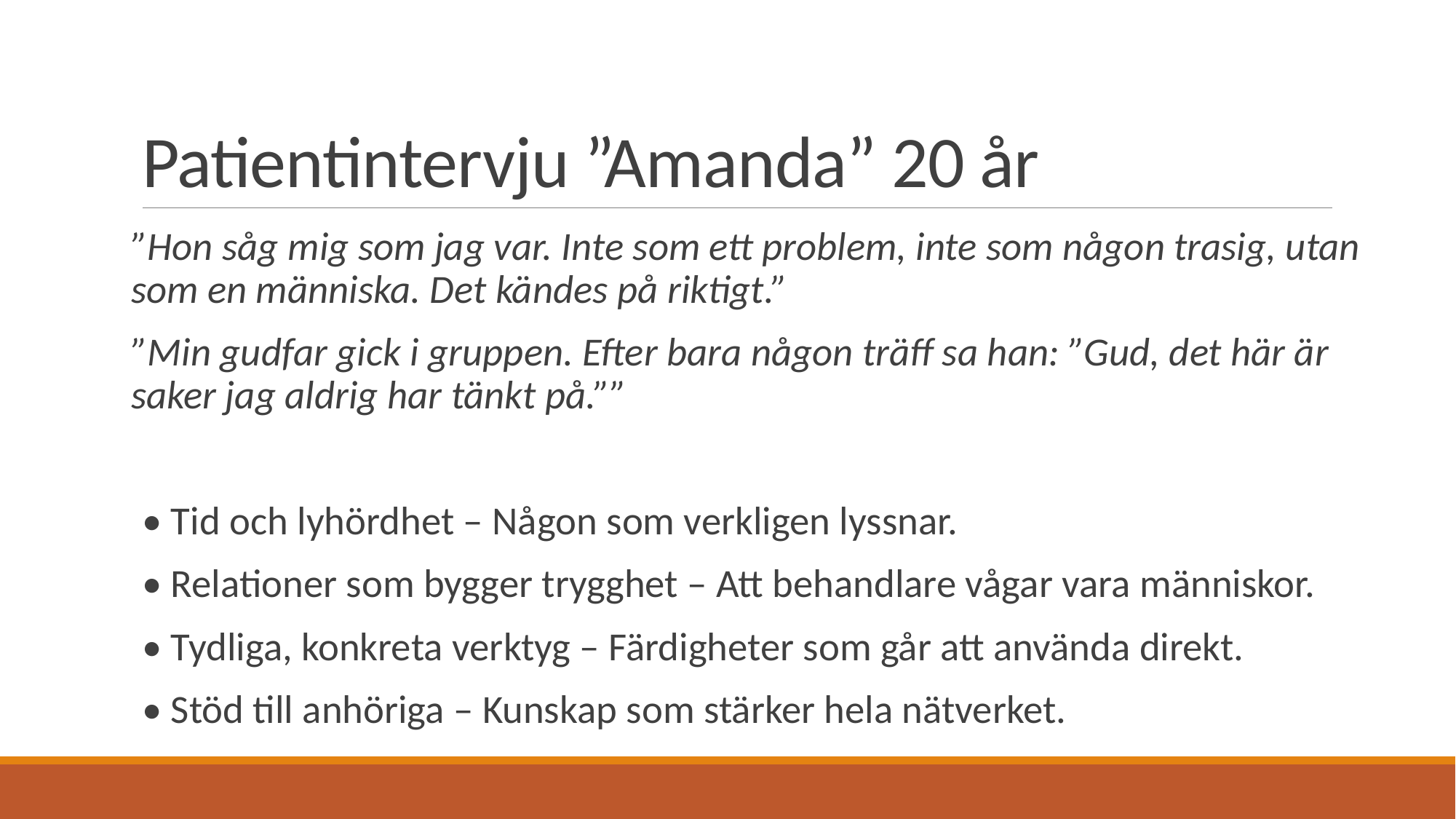

# Patientintervju ”Amanda” 20 år
”Hon såg mig som jag var. Inte som ett problem, inte som någon trasig, utan som en människa. Det kändes på riktigt.”
”Min gudfar gick i gruppen. Efter bara någon träff sa han: ”Gud, det här är saker jag aldrig har tänkt på.””

• Tid och lyhördhet – Någon som verkligen lyssnar.
• Relationer som bygger trygghet – Att behandlare vågar vara människor.
• Tydliga, konkreta verktyg – Färdigheter som går att använda direkt.
• Stöd till anhöriga – Kunskap som stärker hela nätverket.